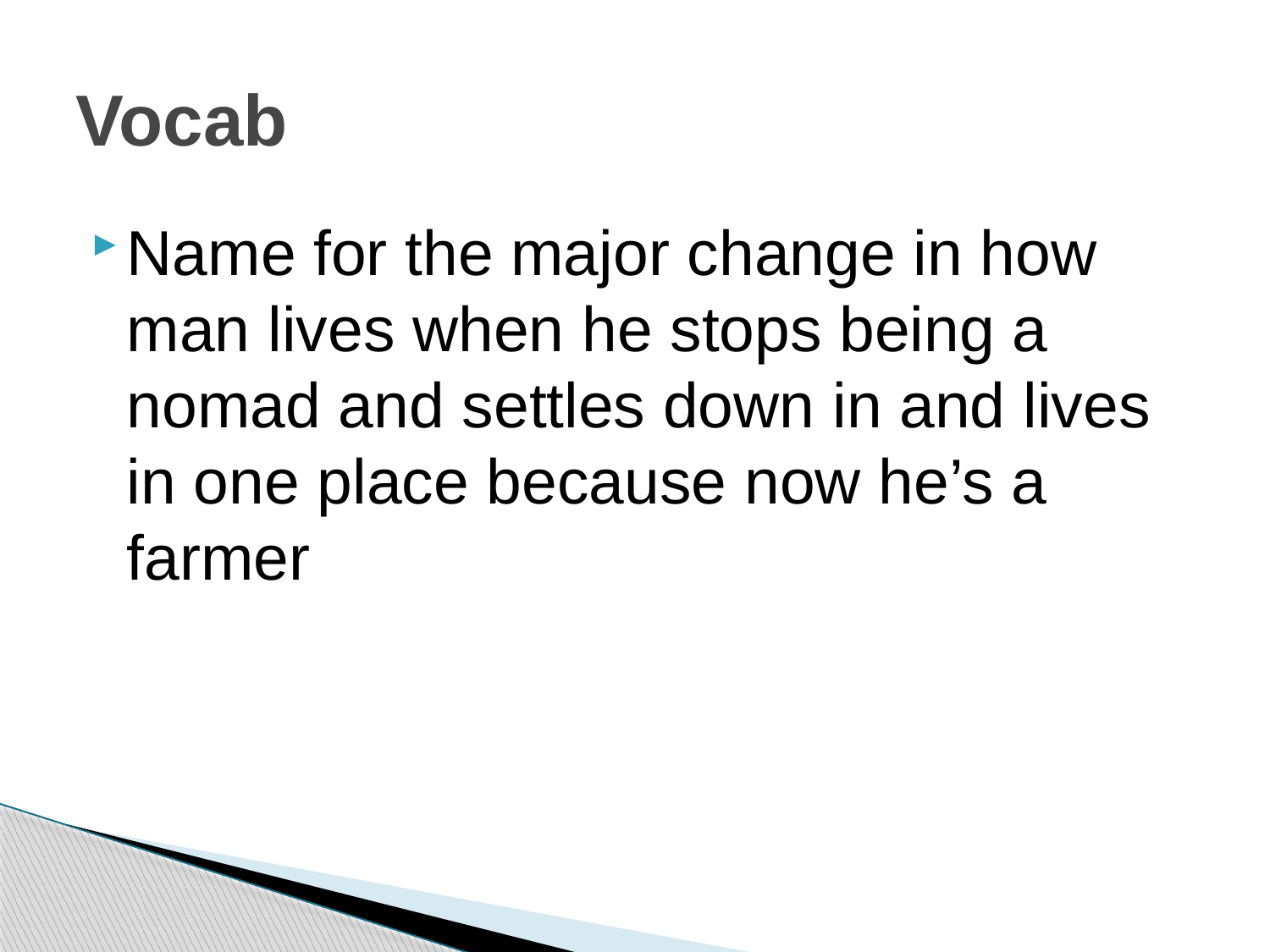

# Vocab
Name for the major change in how man lives when he stops being a nomad and settles down in and lives in one place because now he’s a farmer